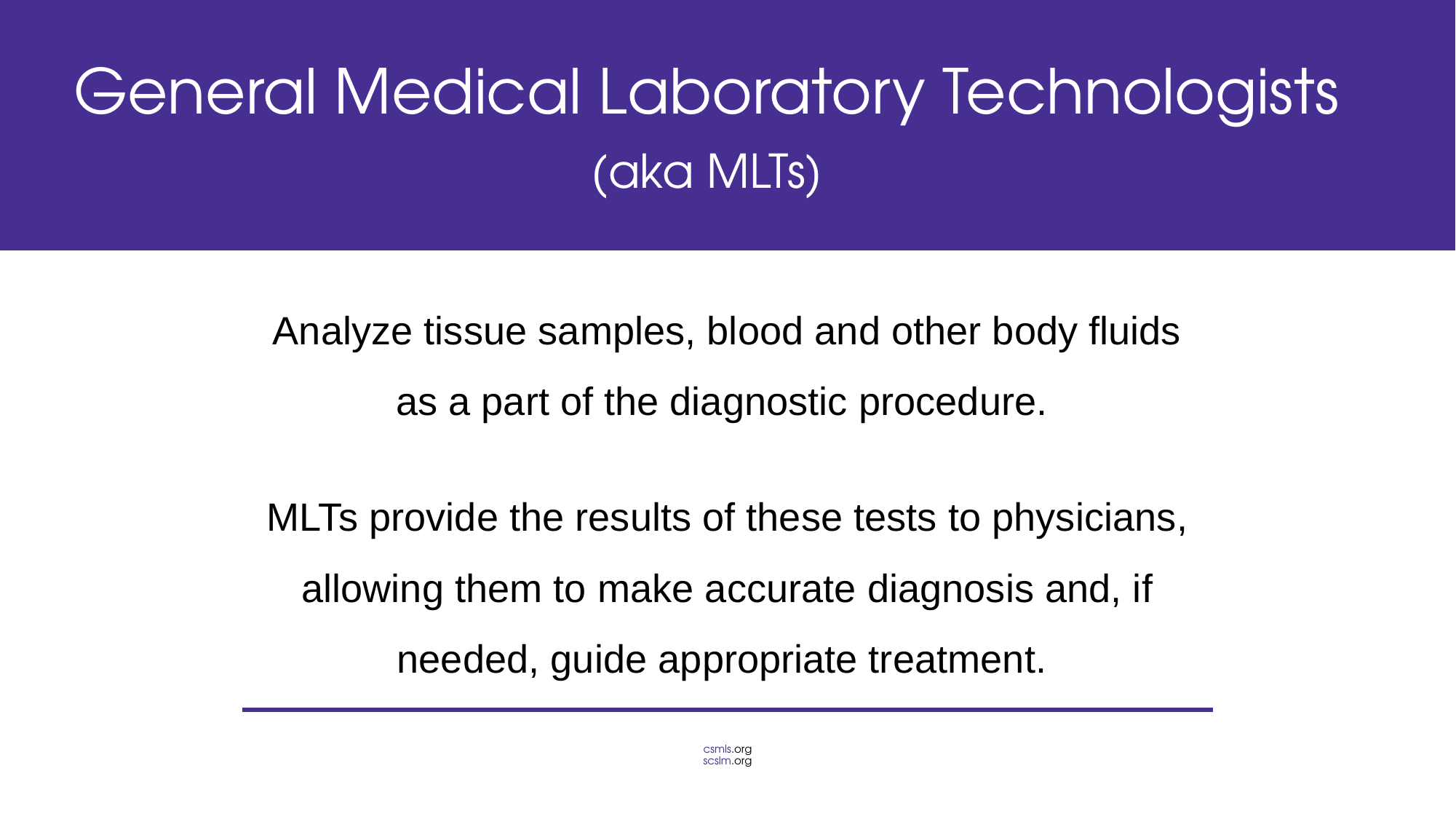

# General Medical Laboratory Technologists (aka MLTs)
Analyze tissue samples, blood and other body fluids as a part of the diagnostic procedure.

MLTs provide the results of these tests to physicians, allowing them to make accurate diagnosis and, if needed, guide appropriate treatment.

csmls.org
scslm.org